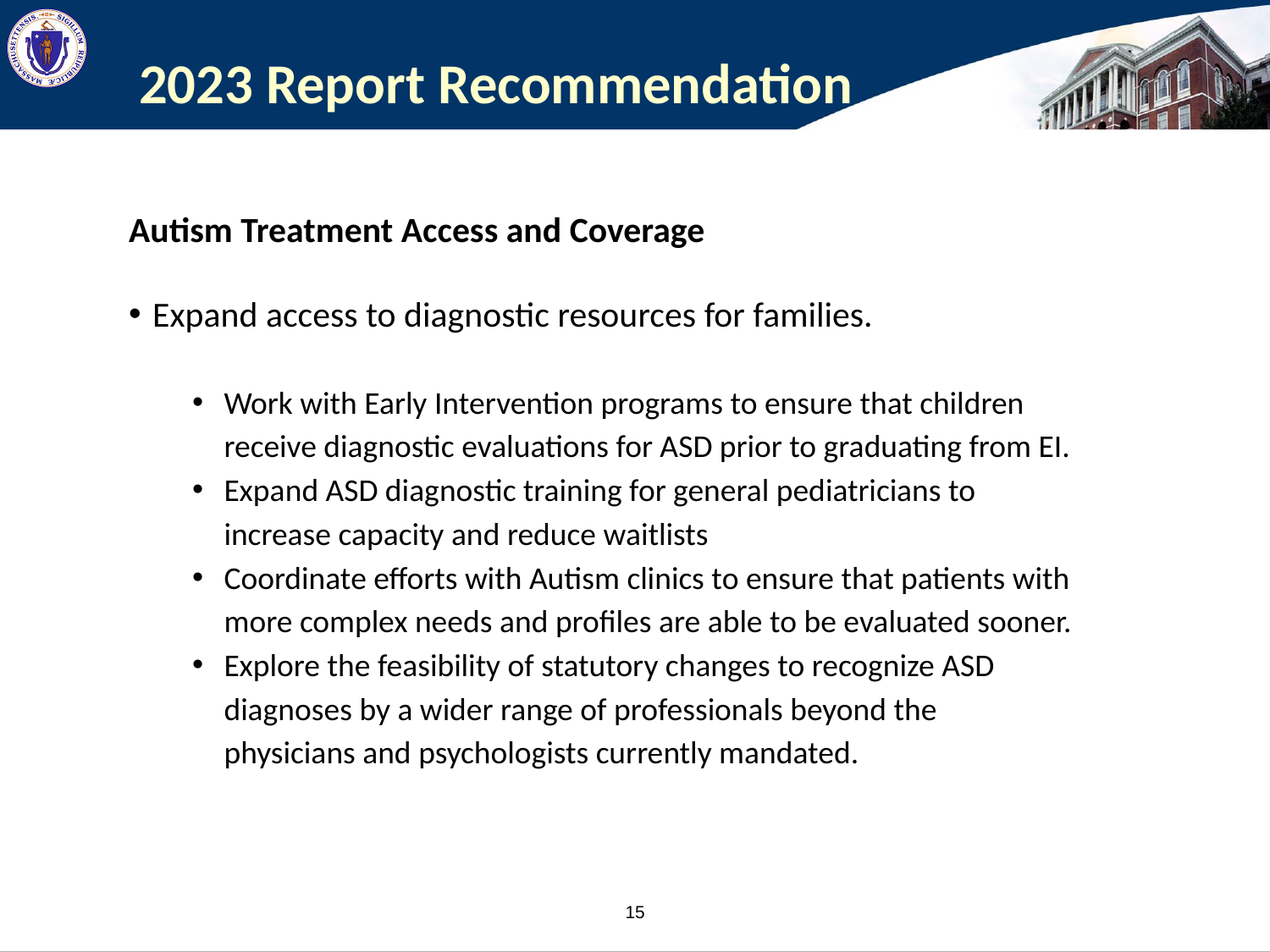

# 2023 Report Recommendation
Autism Treatment Access and Coverage
Expand access to diagnostic resources for families.
Work with Early Intervention programs to ensure that children receive diagnostic evaluations for ASD prior to graduating from EI.
Expand ASD diagnostic training for general pediatricians to increase capacity and reduce waitlists
Coordinate efforts with Autism clinics to ensure that patients with more complex needs and profiles are able to be evaluated sooner.
Explore the feasibility of statutory changes to recognize ASD diagnoses by a wider range of professionals beyond the physicians and psychologists currently mandated.